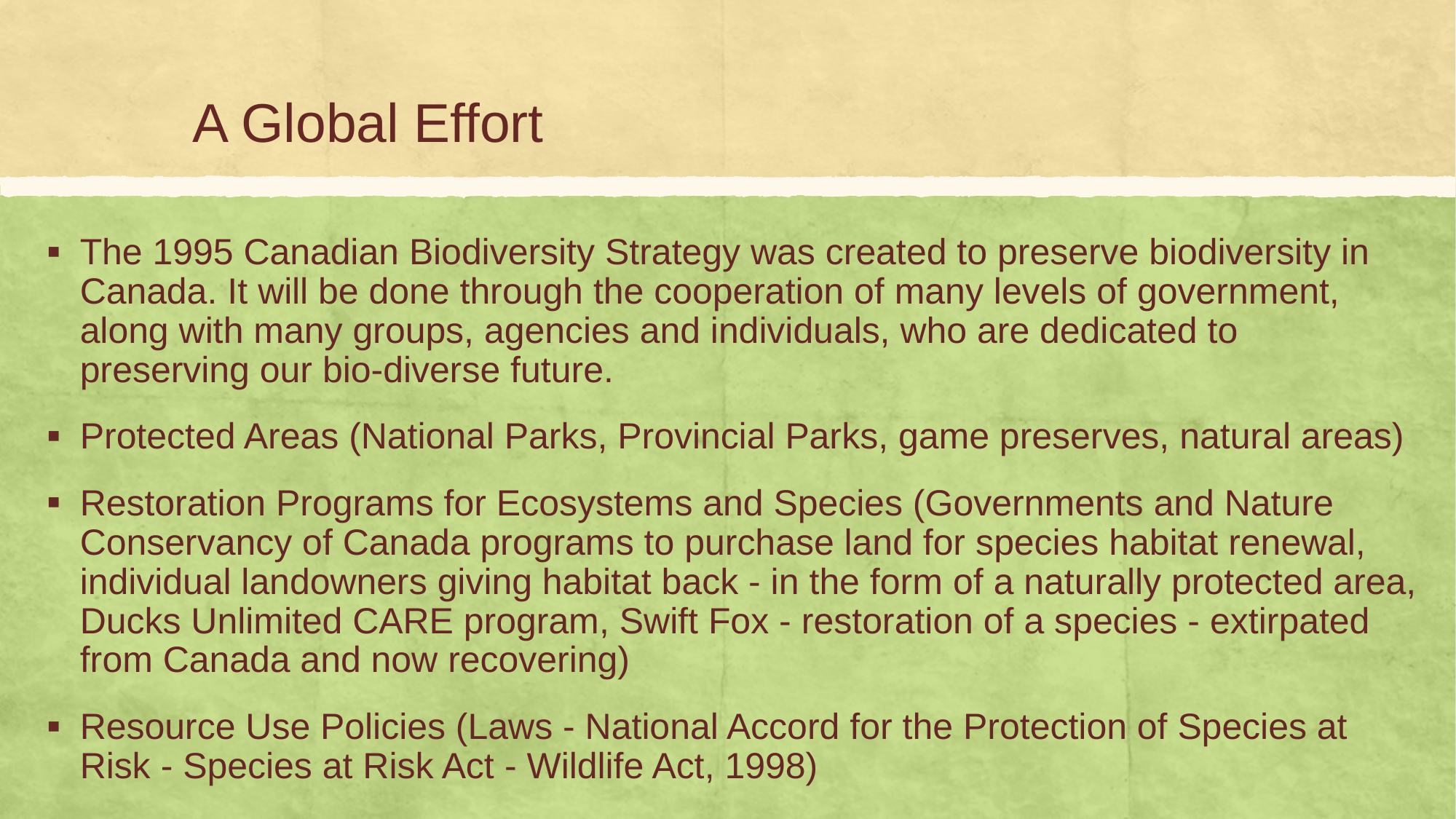

# A Global Effort
The 1995 Canadian Biodiversity Strategy was created to preserve biodiversity in Canada. It will be done through the cooperation of many levels of government, along with many groups, agencies and individuals, who are dedicated to preserving our bio-diverse future.
Protected Areas (National Parks, Provincial Parks, game preserves, natural areas)
Restoration Programs for Ecosystems and Species (Governments and Nature Conservancy of Canada programs to purchase land for species habitat renewal, individual landowners giving habitat back - in the form of a naturally protected area, Ducks Unlimited CARE program, Swift Fox - restoration of a species - extirpated from Canada and now recovering)
Resource Use Policies (Laws - National Accord for the Protection of Species at Risk - Species at Risk Act - Wildlife Act, 1998)